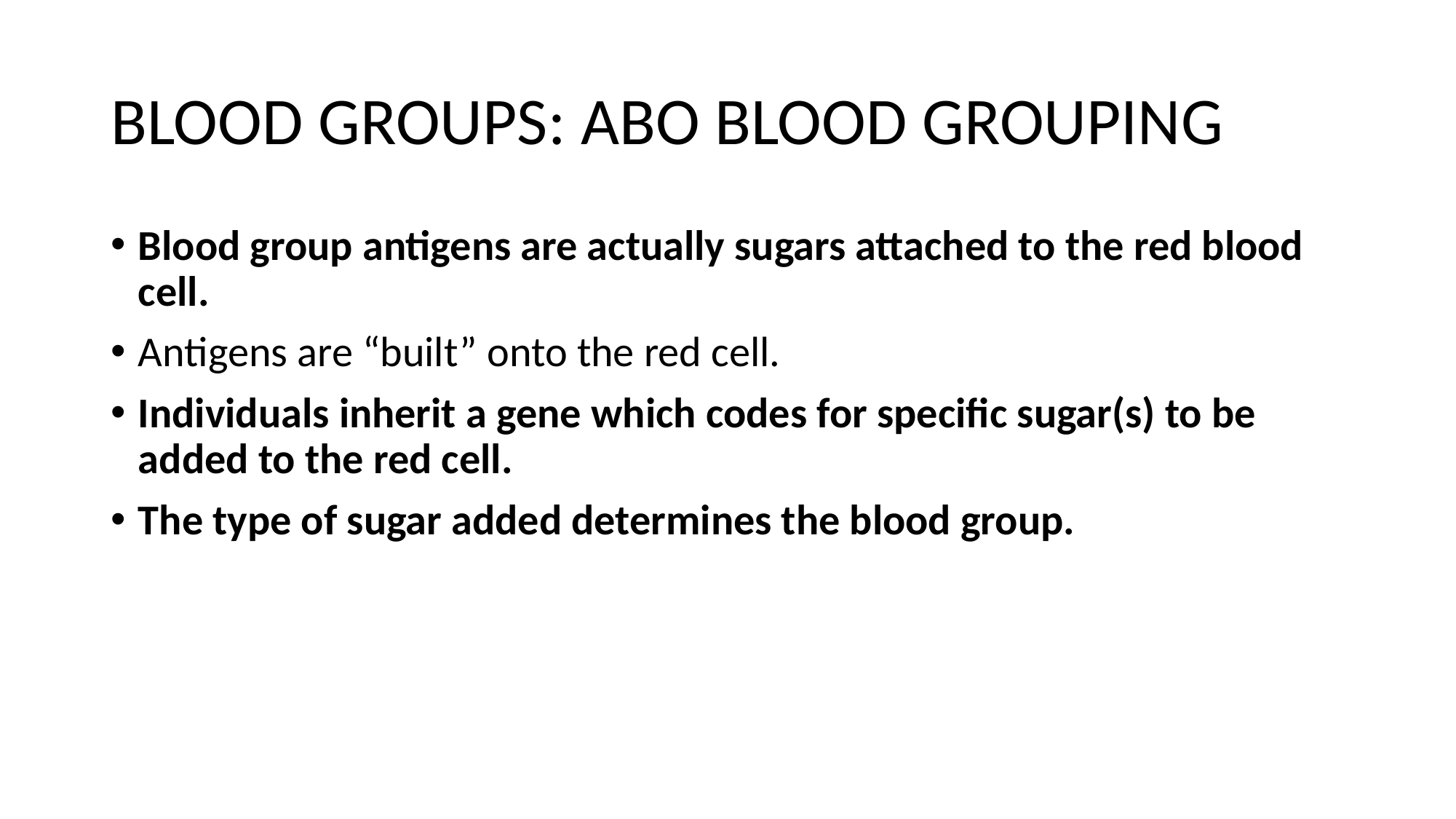

# BLOOD GROUPS: ABO BLOOD GROUPING
Blood group antigens are actually sugars attached to the red blood cell.
Antigens are “built” onto the red cell.
Individuals inherit a gene which codes for specific sugar(s) to be added to the red cell.
The type of sugar added determines the blood group.